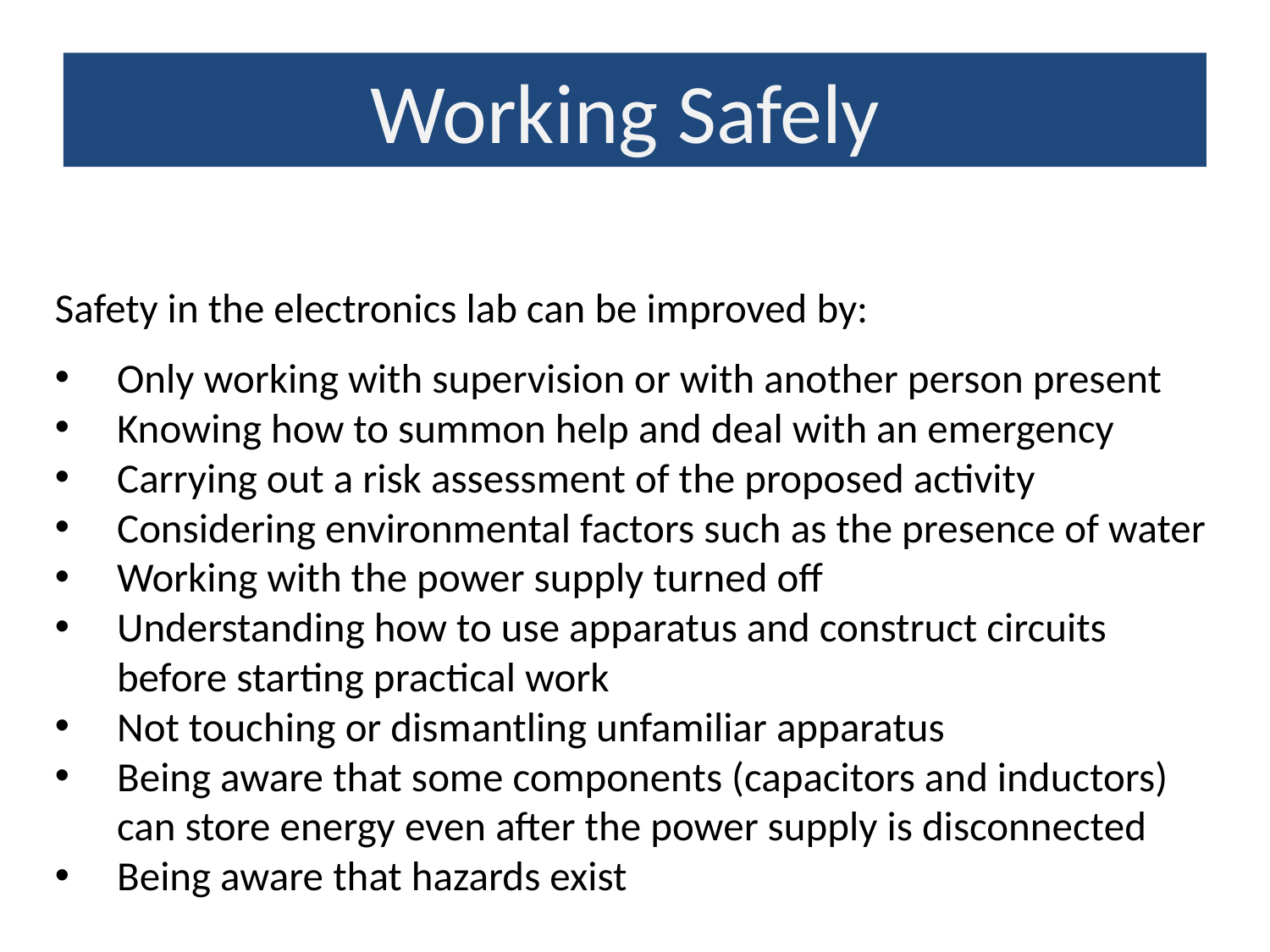

Working Safely
Safety in the electronics lab can be improved by:
Only working with supervision or with another person present
Knowing how to summon help and deal with an emergency
Carrying out a risk assessment of the proposed activity
Considering environmental factors such as the presence of water
Working with the power supply turned off
Understanding how to use apparatus and construct circuits before starting practical work
Not touching or dismantling unfamiliar apparatus
Being aware that some components (capacitors and inductors) can store energy even after the power supply is disconnected
Being aware that hazards exist